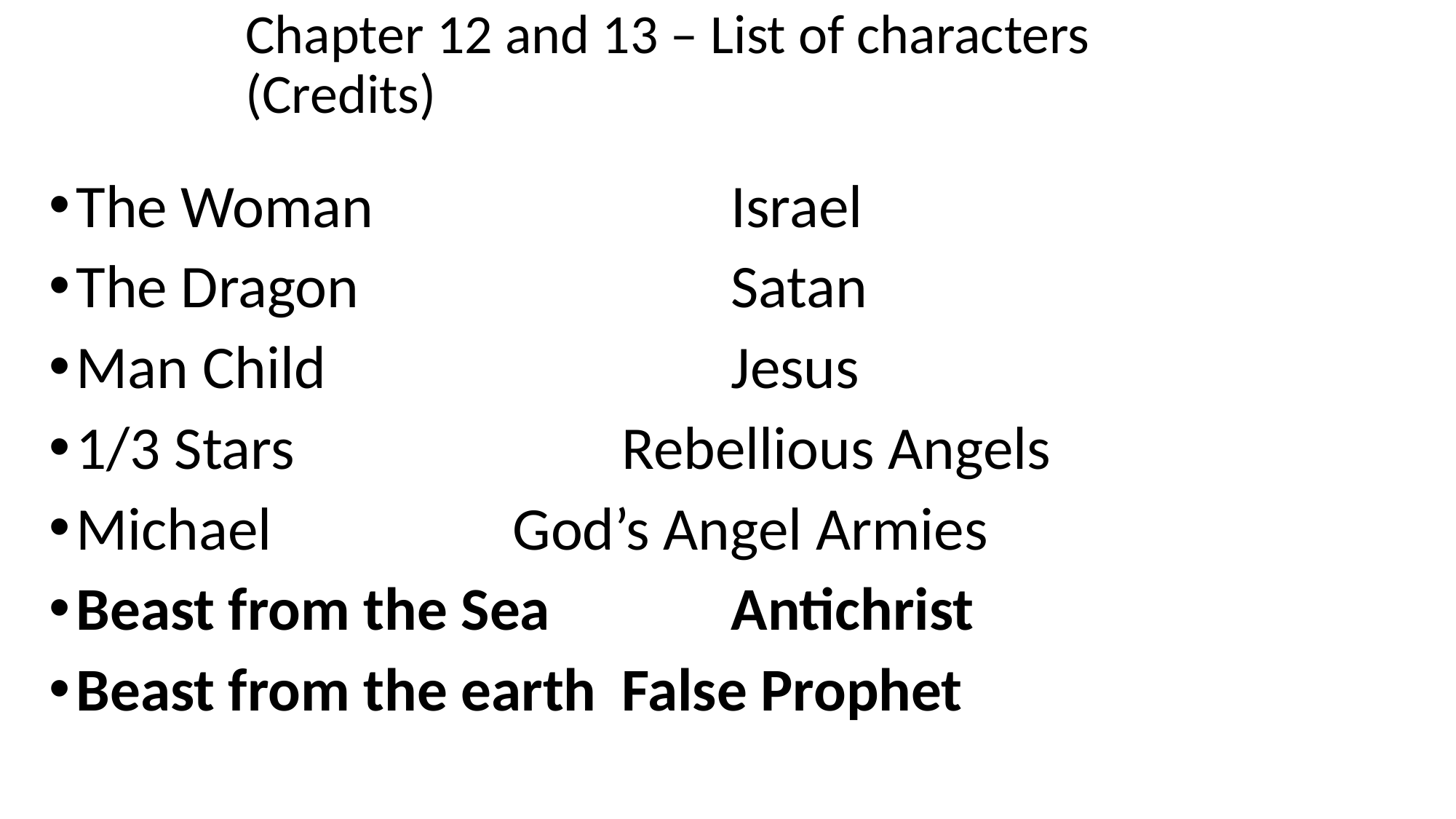

# Chapter 12 and 13 – List of characters (Credits)
The Woman				Israel
The Dragon				Satan
Man Child				Jesus
1/3 Stars			Rebellious Angels
Michael			God’s Angel Armies
Beast from the Sea	  	Antichrist
Beast from the earth	False Prophet